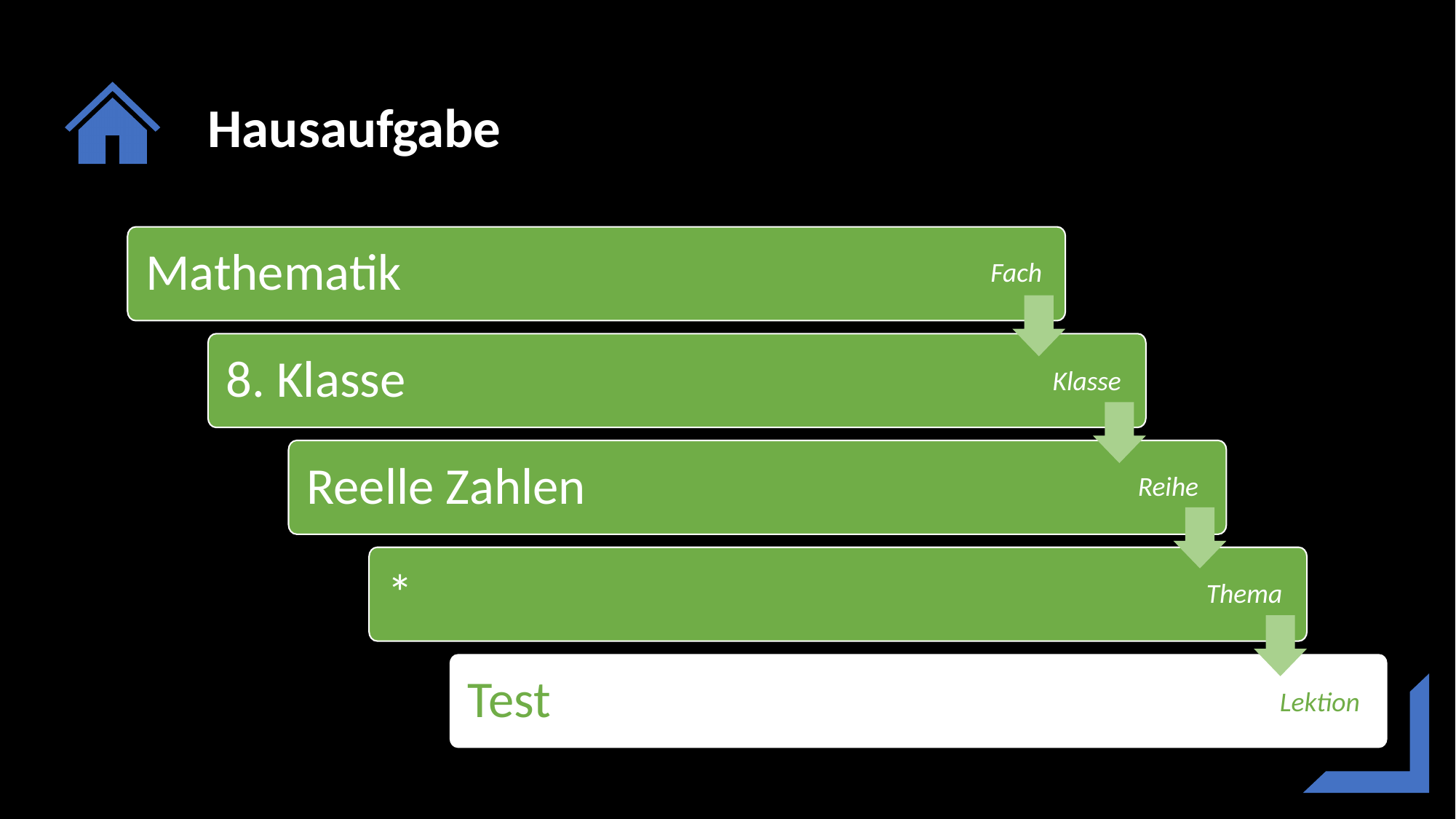

Mathematik
Fach

8. Klasse
Klasse

Reelle Zahlen
Reihe

*
Thema

Test
Lektion